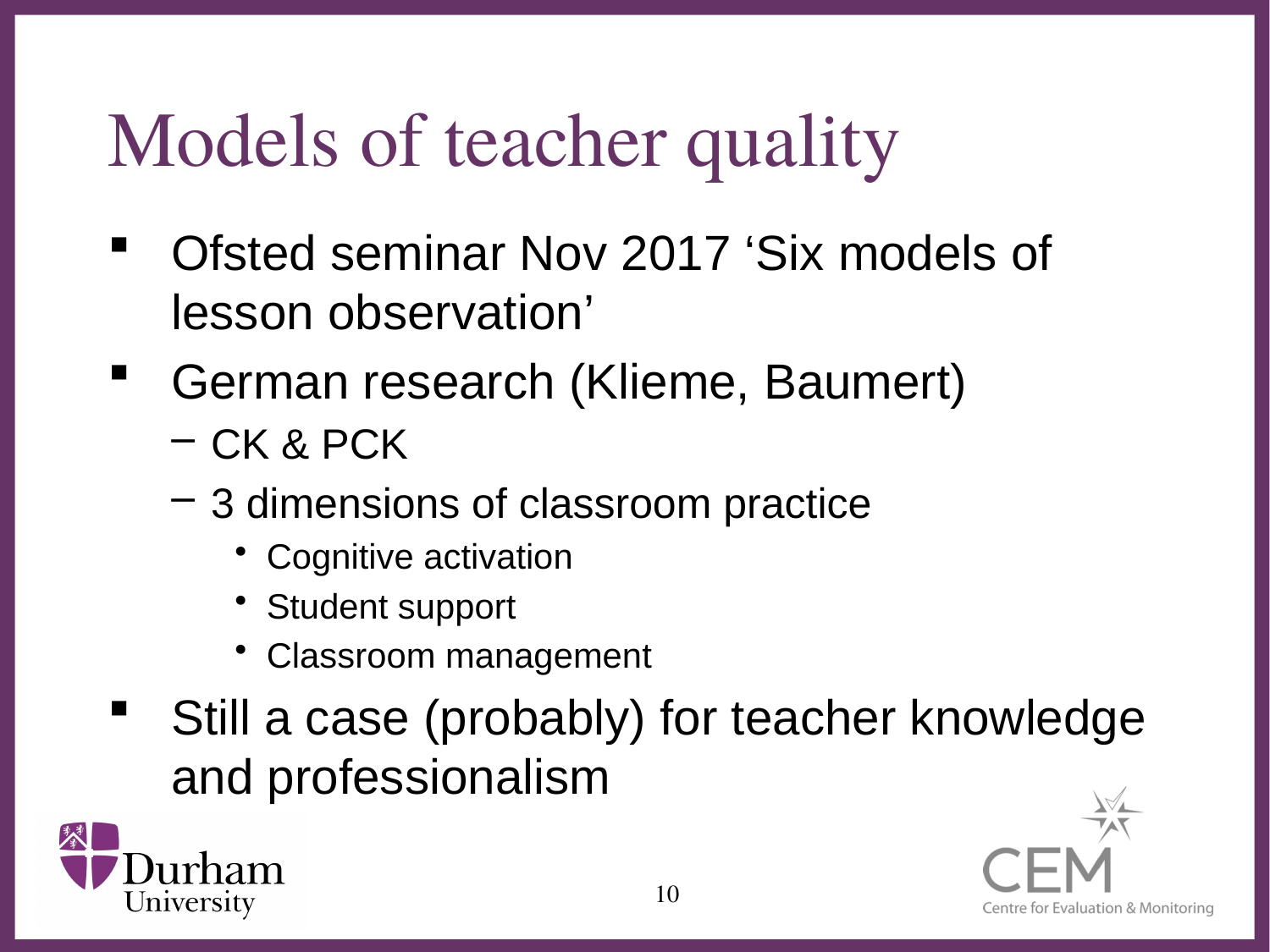

# Models of teacher quality
Ofsted seminar Nov 2017 ‘Six models of lesson observation’
German research (Klieme, Baumert)
CK & PCK
3 dimensions of classroom practice
Cognitive activation
Student support
Classroom management
Still a case (probably) for teacher knowledge and professionalism
10